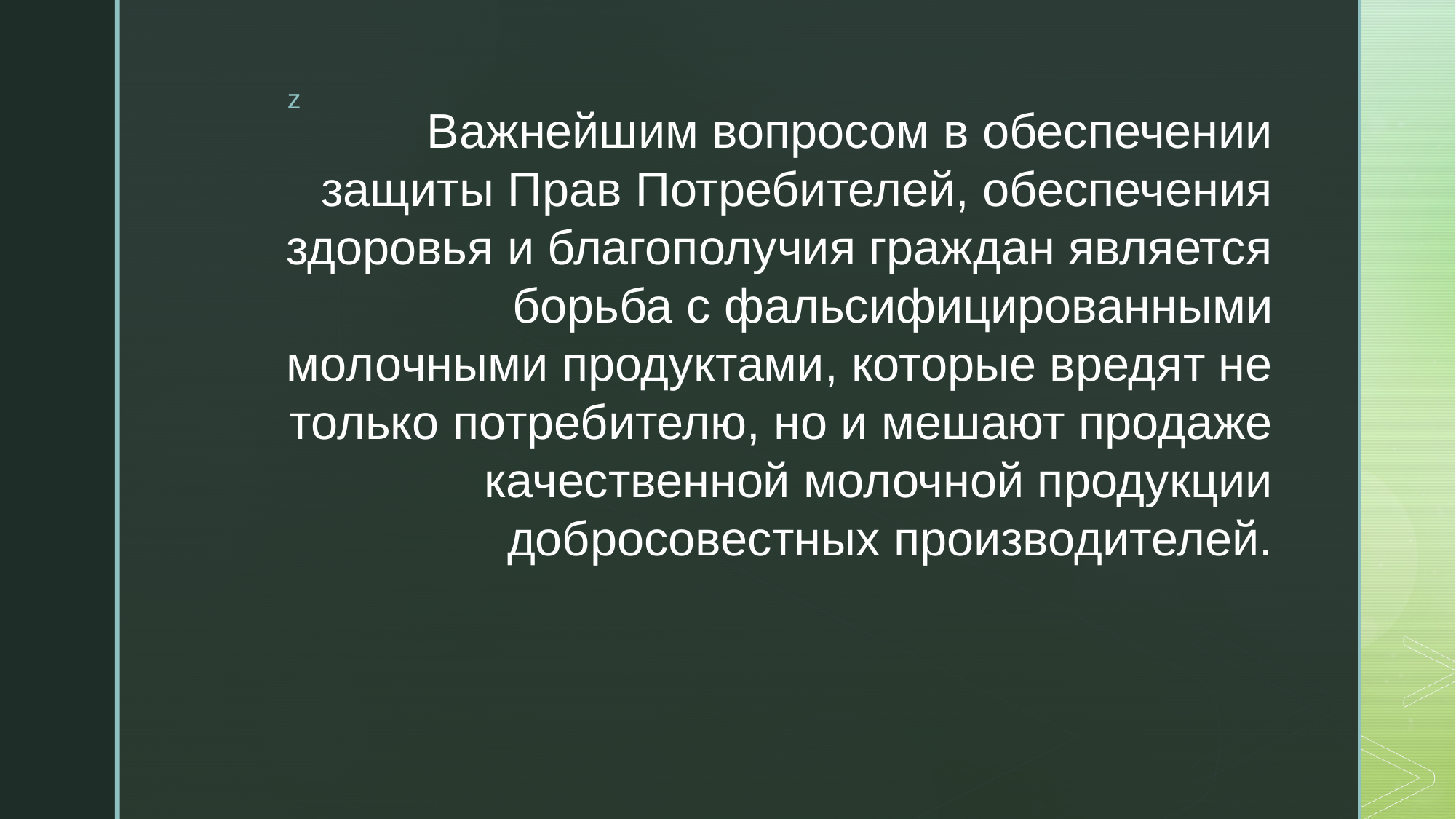

Важнейшим вопросом в обеспечении защиты Прав Потребителей, обеспечения здоровья и благополучия граждан является борьба с фальсифицированными молочными продуктами, которые вредят не только потребителю, но и мешают продаже качественной молочной продукции добросовестных производителей.

#